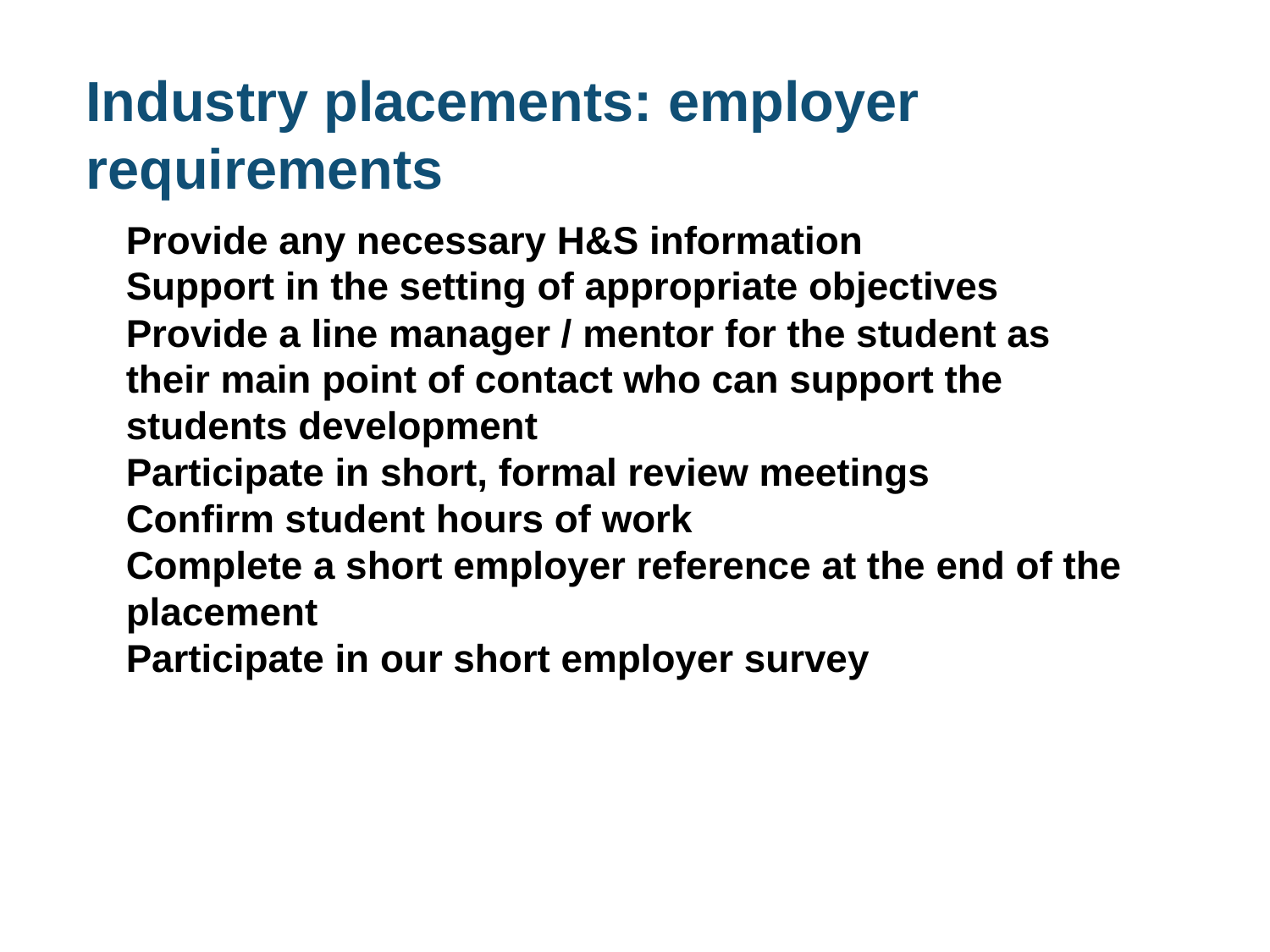

# Industry placements: employer requirements
Provide any necessary H&S information
Support in the setting of appropriate objectives
Provide a line manager / mentor for the student as their main point of contact who can support the students development
Participate in short, formal review meetings
Confirm student hours of work
Complete a short employer reference at the end of the placement
Participate in our short employer survey